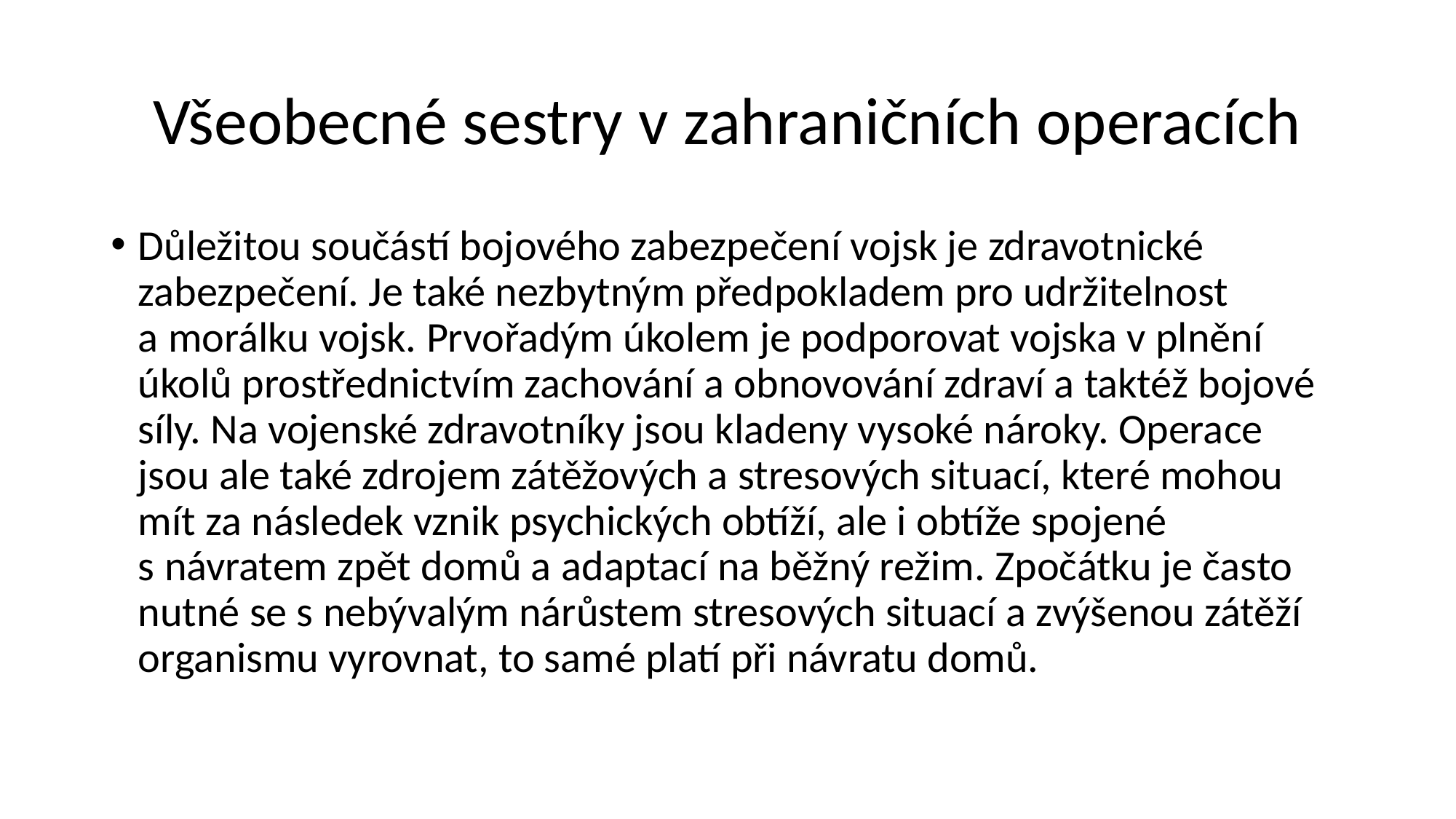

# Všeobecné sestry v zahraničních operacích
Důležitou součástí bojového zabezpečení vojsk je zdravotnické zabezpečení. Je také nezbytným předpokladem pro udržitelnost a morálku vojsk. Prvořadým úkolem je podporovat vojska v plnění úkolů prostřednictvím zachování a obnovování zdraví a taktéž bojové síly. Na vojenské zdravotníky jsou kladeny vysoké nároky. Operace jsou ale také zdrojem zátěžových a stresových situací, které mohou mít za následek vznik psychických obtíží, ale i obtíže spojené s návratem zpět domů a adaptací na běžný režim. Zpočátku je často nutné se s nebývalým nárůstem stresových situací a zvýšenou zátěží organismu vyrovnat, to samé platí při návratu domů.